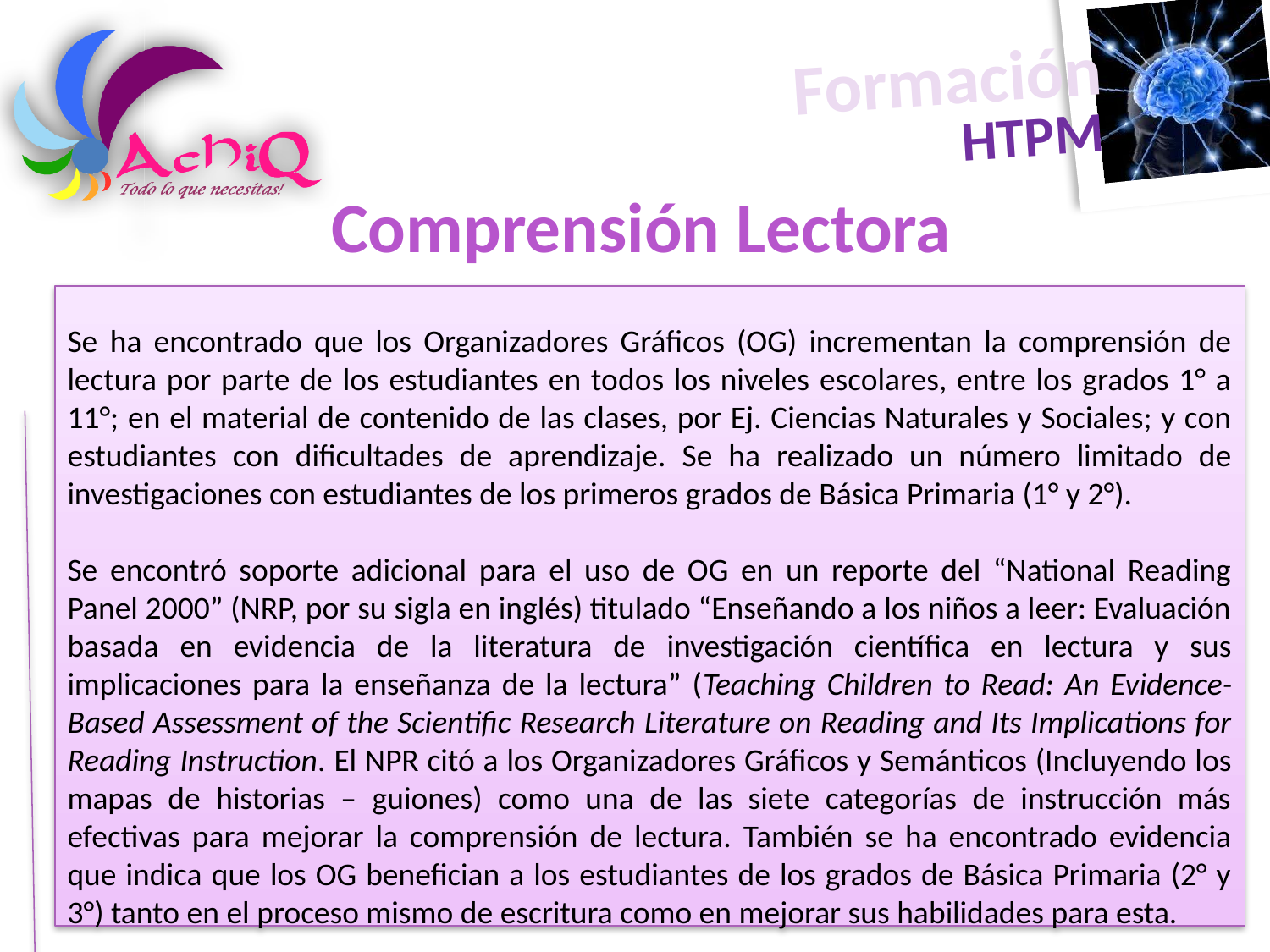

Comprensión Lectora

Se ha encontrado que los Organizadores Gráficos (OG) incrementan la comprensión de lectura por parte de los estudiantes en todos los niveles escolares, entre los grados 1° a 11°; en el material de contenido de las clases, por Ej. Ciencias Naturales y Sociales; y con estudiantes con dificultades de aprendizaje. Se ha realizado un número limitado de investigaciones con estudiantes de los primeros grados de Básica Primaria (1° y 2°).

Se encontró soporte adicional para el uso de OG en un reporte del “National Reading Panel 2000” (NRP, por su sigla en inglés) titulado “Enseñando a los niños a leer: Evaluación basada en evidencia de la literatura de investigación científica en lectura y sus implicaciones para la enseñanza de la lectura” (Teaching Children to Read: An Evidence-Based Assessment of the Scientific Research Literature on Reading and Its Implications for Reading Instruction. El NPR citó a los Organizadores Gráficos y Semánticos (Incluyendo los mapas de historias – guiones) como una de las siete categorías de instrucción más efectivas para mejorar la comprensión de lectura. También se ha encontrado evidencia que indica que los OG benefician a los estudiantes de los grados de Básica Primaria (2° y 3°) tanto en el proceso mismo de escritura como en mejorar sus habilidades para esta.